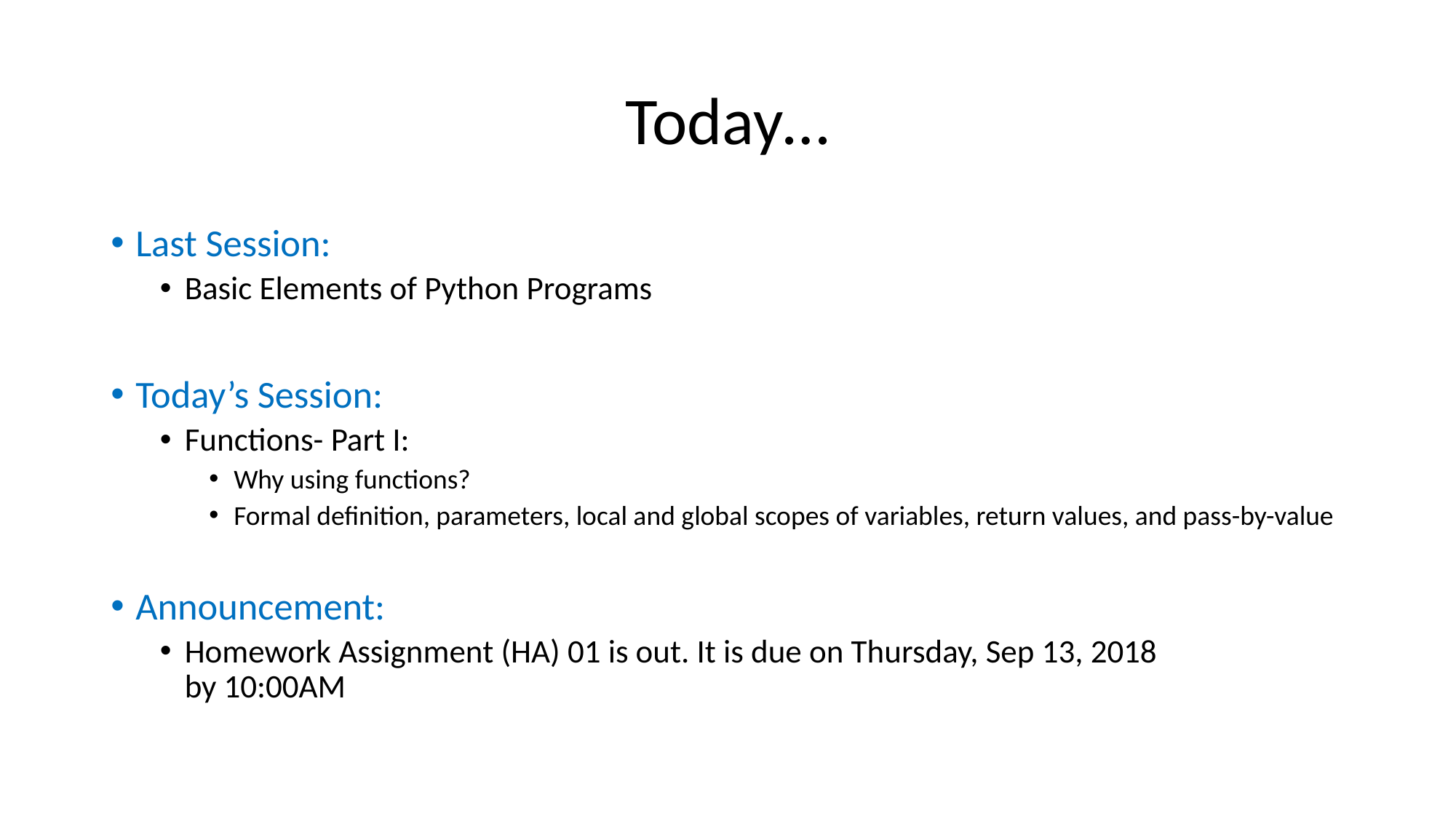

# Today…
Last Session:
Basic Elements of Python Programs

Today’s Session:
Functions- Part I:
Why using functions?
Formal definition, parameters, local and global scopes of variables, return values, and pass-by-value

Announcement:
Homework Assignment (HA) 01 is out. It is due on Thursday, Sep 13, 2018
by 10:00AM